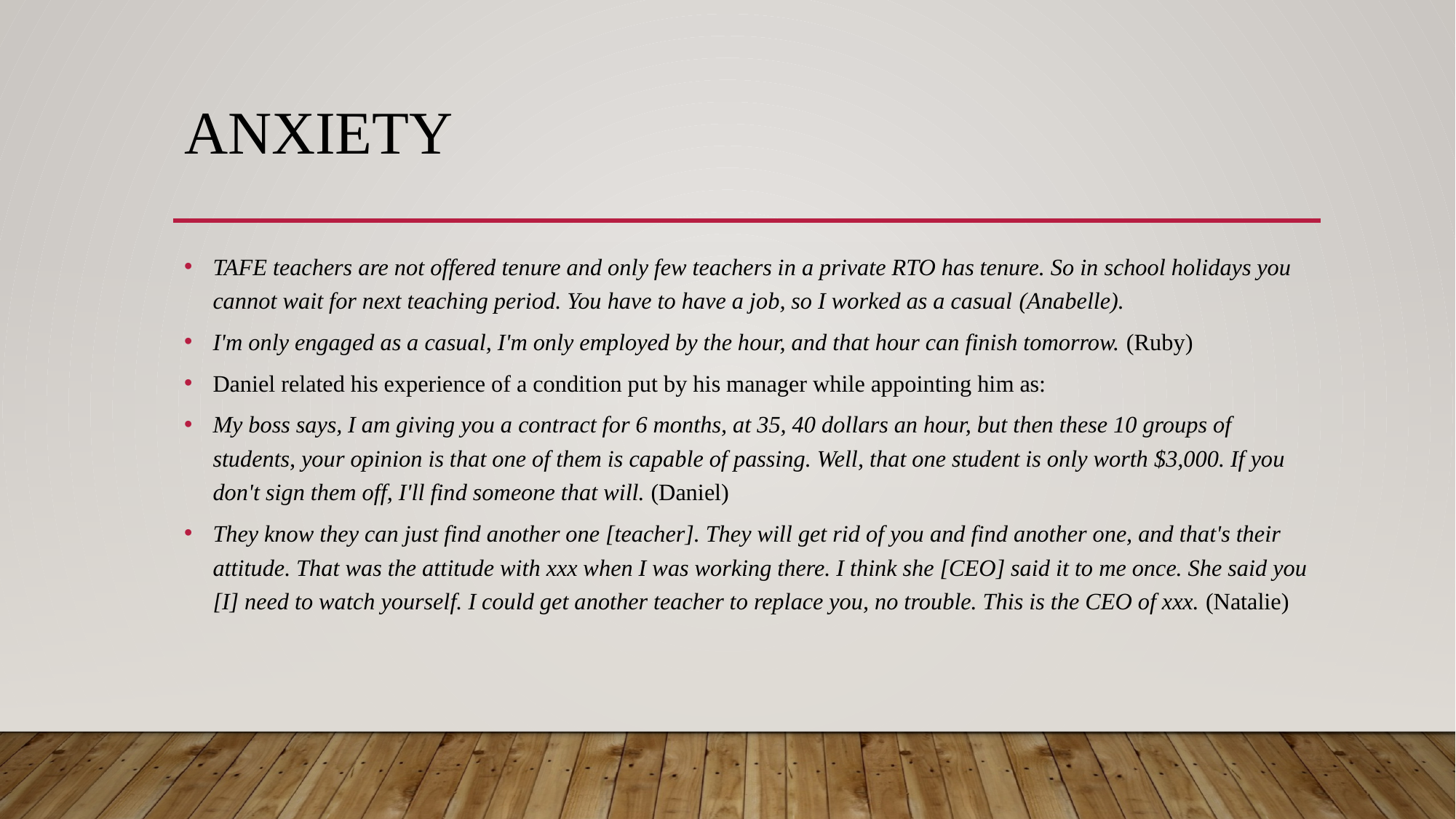

# Anxiety
TAFE teachers are not offered tenure and only few teachers in a private RTO has tenure. So in school holidays you cannot wait for next teaching period. You have to have a job, so I worked as a casual (Anabelle).
I'm only engaged as a casual, I'm only employed by the hour, and that hour can finish tomorrow. (Ruby)
Daniel related his experience of a condition put by his manager while appointing him as:
My boss says, I am giving you a contract for 6 months, at 35, 40 dollars an hour, but then these 10 groups of students, your opinion is that one of them is capable of passing. Well, that one student is only worth $3,000. If you don't sign them off, I'll find someone that will. (Daniel)
They know they can just find another one [teacher]. They will get rid of you and find another one, and that's their attitude. That was the attitude with xxx when I was working there. I think she [CEO] said it to me once. She said you [I] need to watch yourself. I could get another teacher to replace you, no trouble. This is the CEO of xxx. (Natalie)